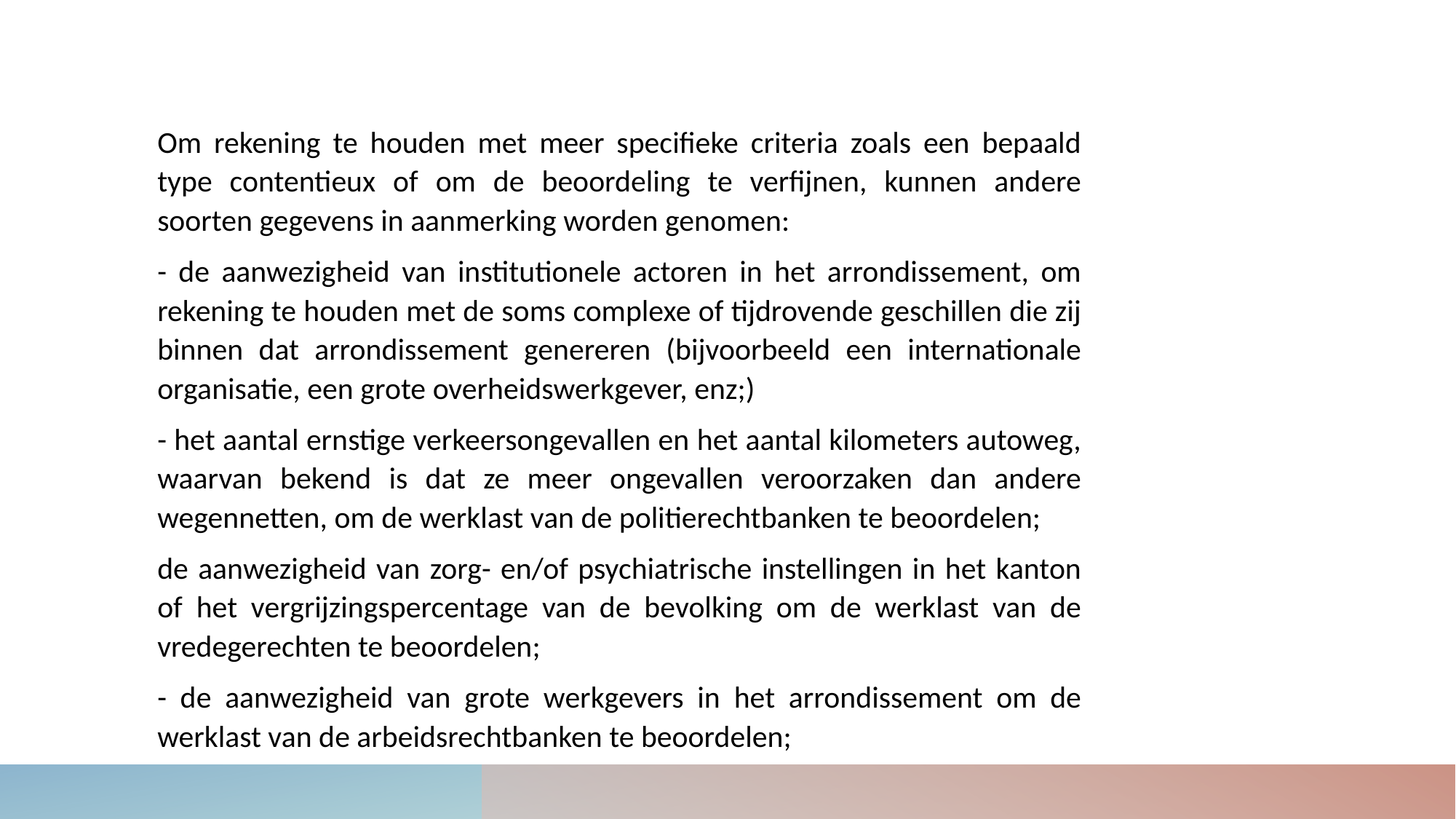

Om rekening te houden met meer specifieke criteria zoals een bepaald type contentieux of om de beoordeling te verfijnen, kunnen andere soorten gegevens in aanmerking worden genomen:
- de aanwezigheid van institutionele actoren in het arrondissement, om rekening te houden met de soms complexe of tijdrovende geschillen die zij binnen dat arrondissement genereren (bijvoorbeeld een internationale organisatie, een grote overheidswerkgever, enz;)
- het aantal ernstige verkeersongevallen en het aantal kilometers autoweg, waarvan bekend is dat ze meer ongevallen veroorzaken dan andere wegennetten, om de werklast van de politierechtbanken te beoordelen;
de aanwezigheid van zorg- en/of psychiatrische instellingen in het kanton of het vergrijzingspercentage van de bevolking om de werklast van de vredegerechten te beoordelen;
- de aanwezigheid van grote werkgevers in het arrondissement om de werklast van de arbeidsrechtbanken te beoordelen;